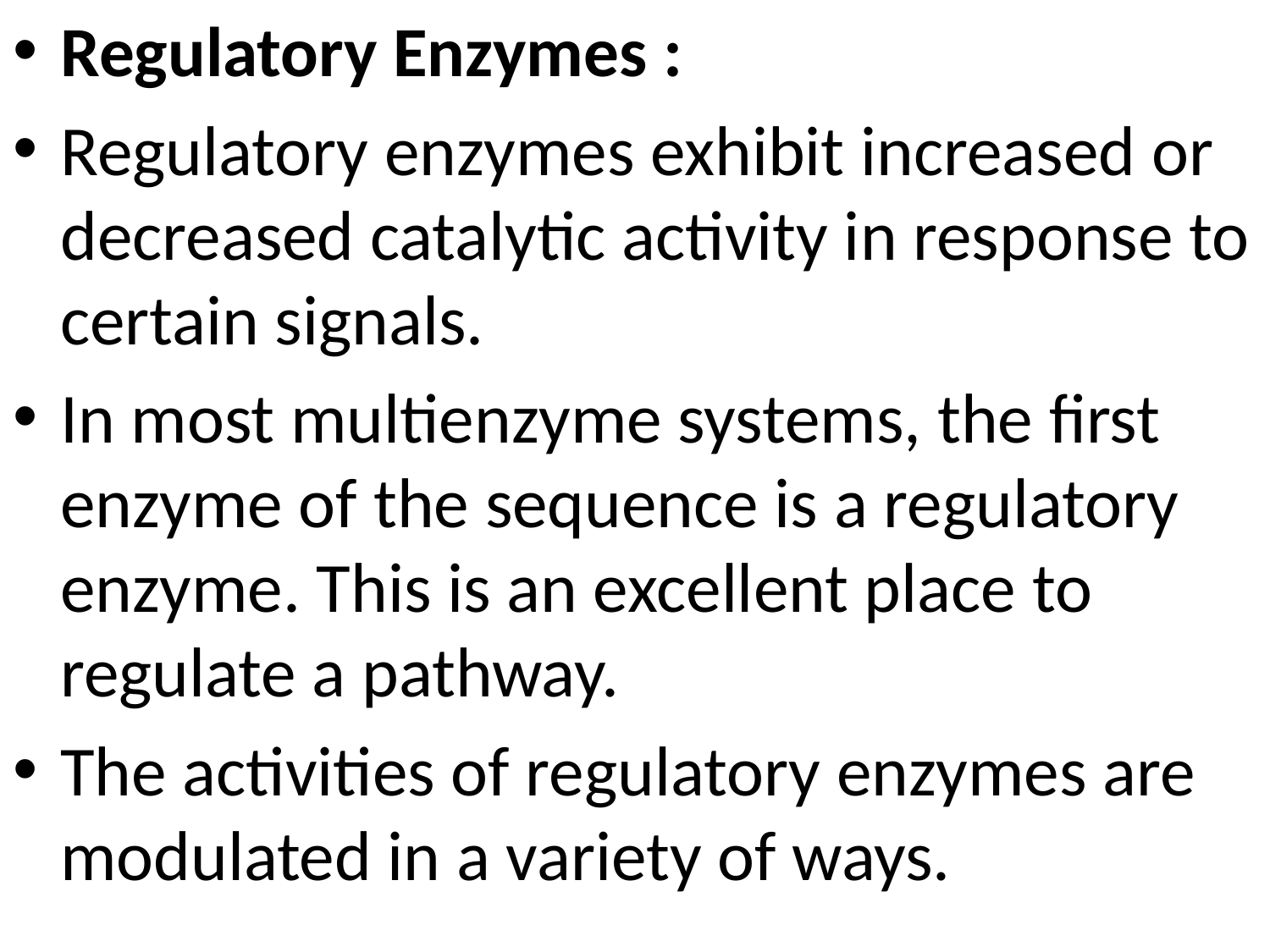

Regulatory Enzymes :
Regulatory enzymes exhibit increased or decreased catalytic activity in response to certain signals.
In most multienzyme systems, the first enzyme of the sequence is a regulatory enzyme. This is an excellent place to regulate a pathway.
The activities of regulatory enzymes are modulated in a variety of ways.